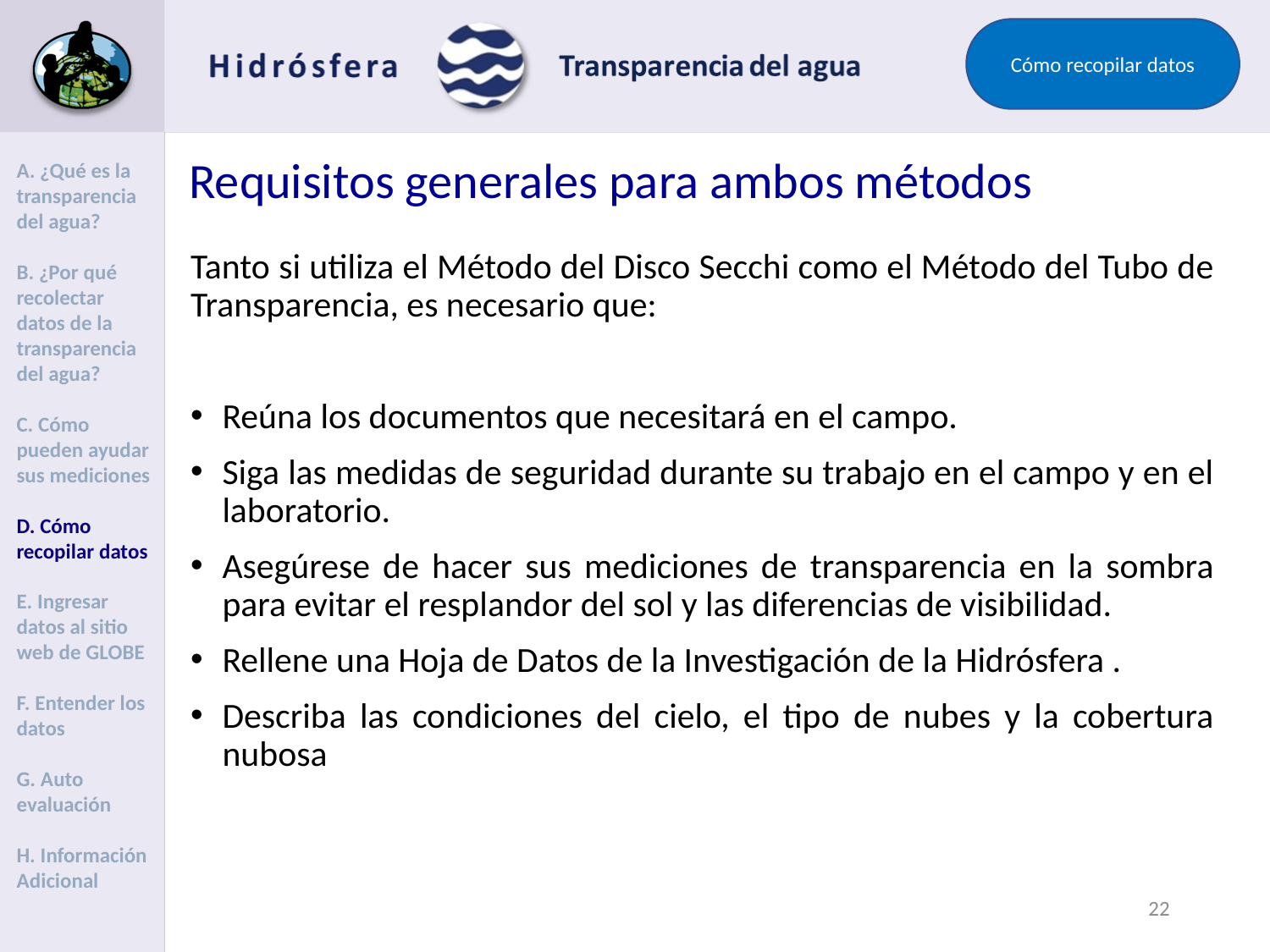

Cómo recopilar datos
# Requisitos generales para ambos métodos
A. ¿Qué es la transparencia del agua?

B. ¿Por qué recolectar datos de la transparencia del agua?

C. Cómo pueden ayudar sus mediciones

D. Cómo recopilar datos

E. Ingresar datos al sitio web de GLOBE

F. Entender los datos

G. Auto evaluación

H. Información Adicional
Tanto si utiliza el Método del Disco Secchi como el Método del Tubo de Transparencia, es necesario que:

Reúna los documentos que necesitará en el campo.
Siga las medidas de seguridad durante su trabajo en el campo y en el laboratorio.
Asegúrese de hacer sus mediciones de transparencia en la sombra para evitar el resplandor del sol y las diferencias de visibilidad.
Rellene una Hoja de Datos de la Investigación de la Hidrósfera .
Describa las condiciones del cielo, el tipo de nubes y la cobertura nubosa

22